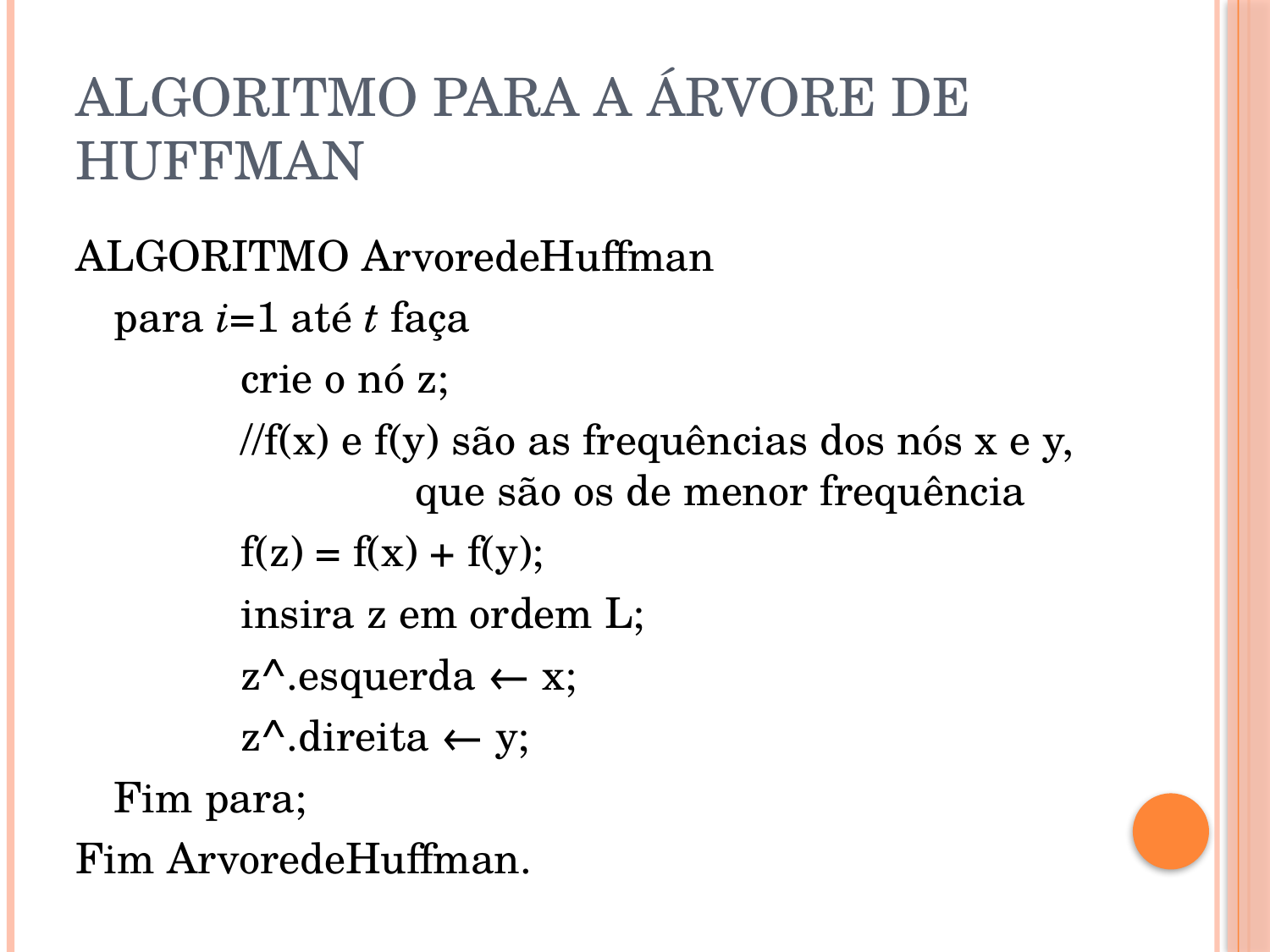

# Algoritmo para a Árvore de Huffman
ALGORITMO ArvoredeHuffman
	para i=1 até t faça
		crie o nó z;
		//f(x) e f(y) são as frequências dos nós x e y,                    	    que são os de menor frequência
		f(z) = f(x) + f(y);
		insira z em ordem L;
		z^.esquerda ← x;
		z^.direita ← y;
	Fim para;
Fim ArvoredeHuffman.